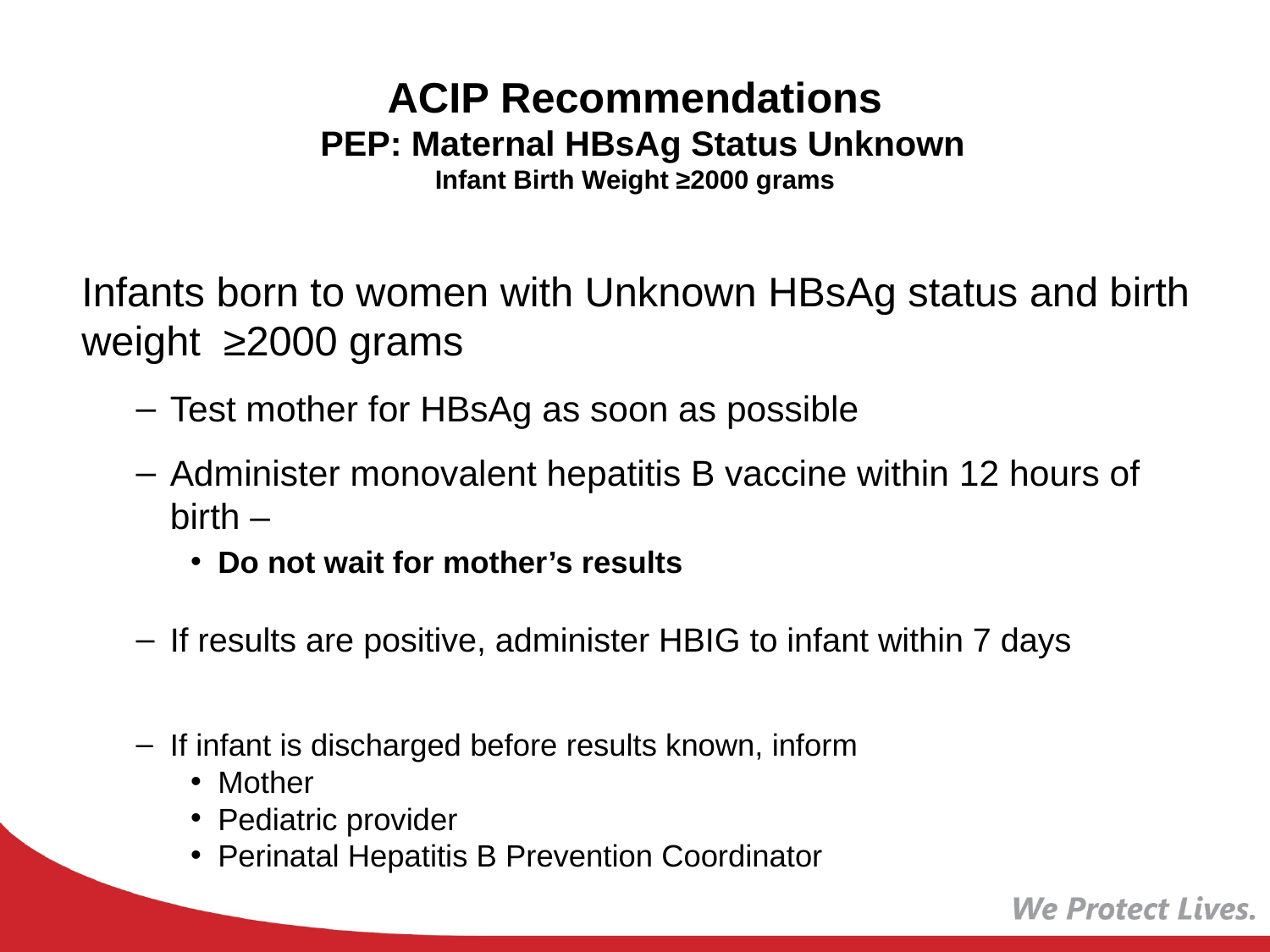

# ACIP Recommendations PEP: Maternal HBsAg Status Unknown Infant Birth Weight ≥2000 grams
Infants born to women with Unknown HBsAg status and birth weight  ≥2000 grams

Test mother for HBsAg as soon as possible

Administer monovalent hepatitis B vaccine within 12 hours of birth –
Do not wait for mother’s results

If results are positive, administer HBIG to infant within 7 days

If infant is discharged before results known, inform
Mother
Pediatric provider
Perinatal Hepatitis B Prevention Coordinator